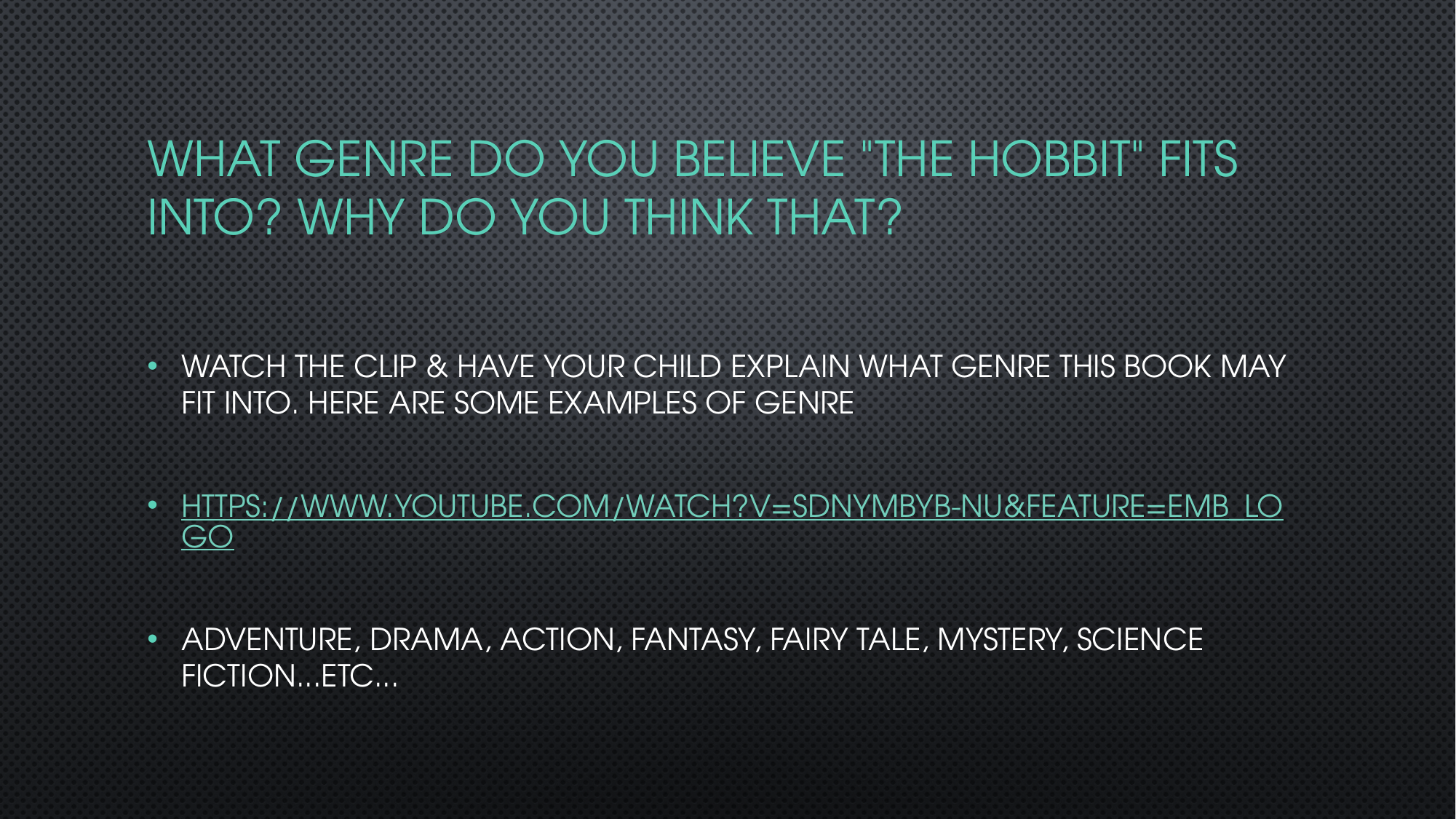

# What genre do you believe "The Hobbit" fits into? Why do you think that?
Watch the clip & have your child explain what genre this book may fit into. Here are some examples of genre

https://www.youtube.com/watch?v=SDnYMbYB-nU&feature=emb_logo

Adventure, Drama, Action, Fantasy, Fairy Tale, Mystery, Science Fiction...etc...